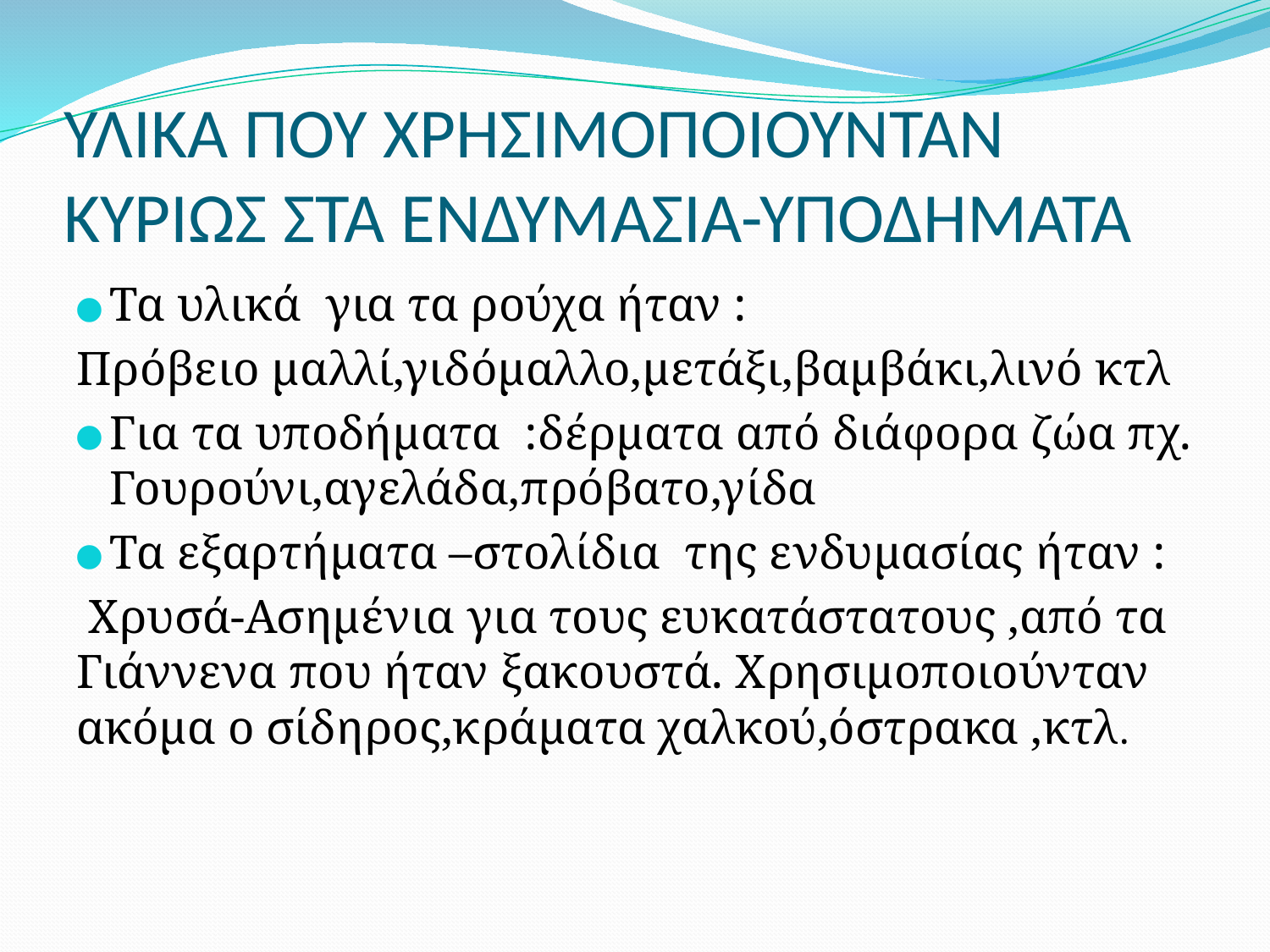

# ΥΛΙΚΑ ΠΟΥ ΧΡΗΣΙΜΟΠΟΙΟΥΝΤΑΝ ΚΥΡΙΩΣ ΣΤΑ ΕΝΔΥΜΑΣΙΑ-ΥΠΟΔΗΜΑΤΑ
Τα υλικά  για τα ρούχα ήταν :
Πρόβειο μαλλί,γιδόμαλλο,μετάξι,βαμβάκι,λινό κτλ
Για τα υποδήματα  :δέρματα από διάφορα ζώα πχ. Γουρούνι,αγελάδα,πρόβατο,γίδα
Τα εξαρτήματα –στολίδια  της ενδυμασίας ήταν :
 Χρυσά-Ασημένια για τους ευκατάστατους ,από τα Γιάννενα που ήταν ξακουστά. Χρησιμοποιούνταν ακόμα ο σίδηρος,κράματα χαλκού,όστρακα ,κτλ.